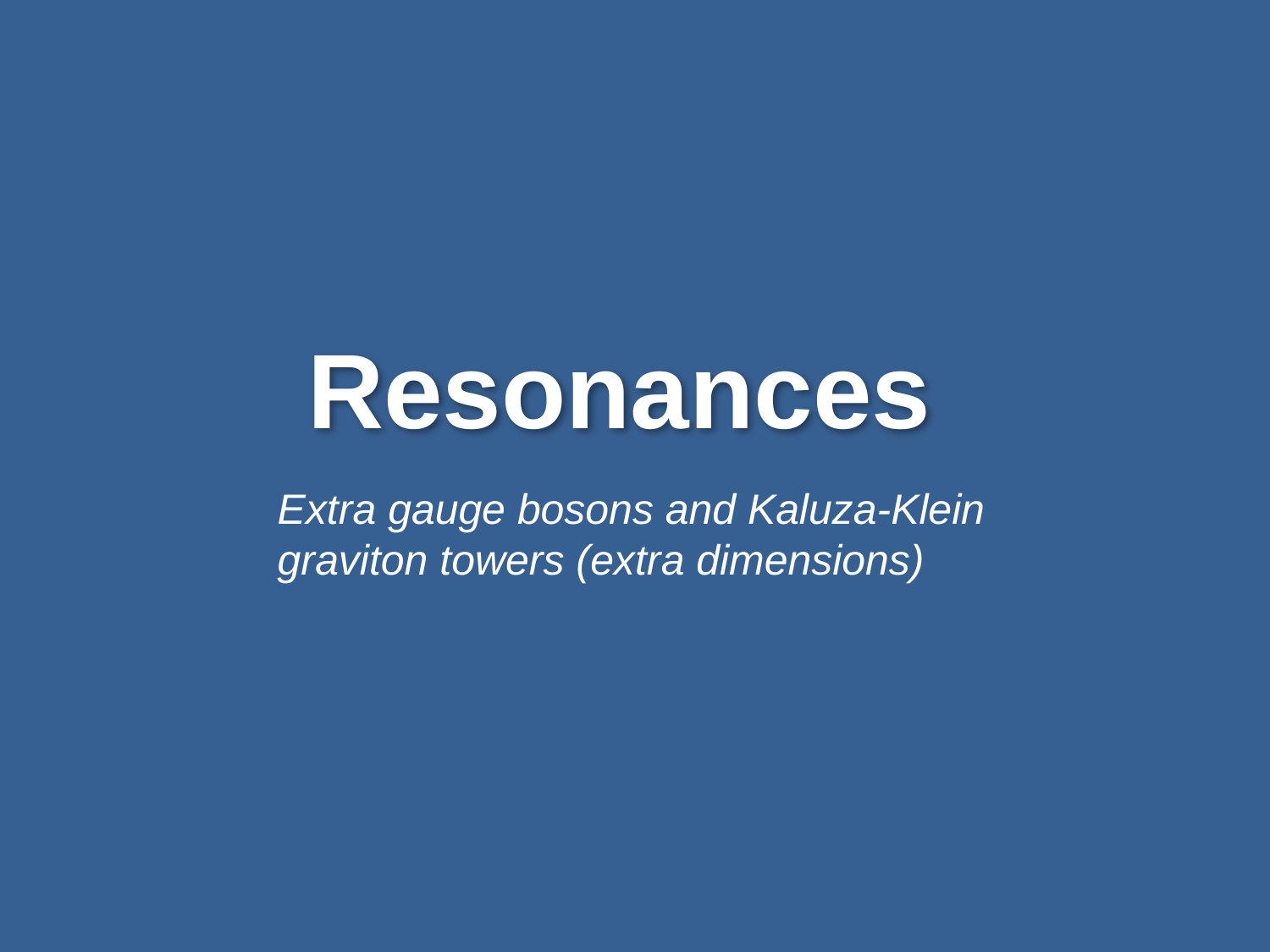

Resonances
Extra gauge bosons and Kaluza-Klein graviton towers (extra dimensions)